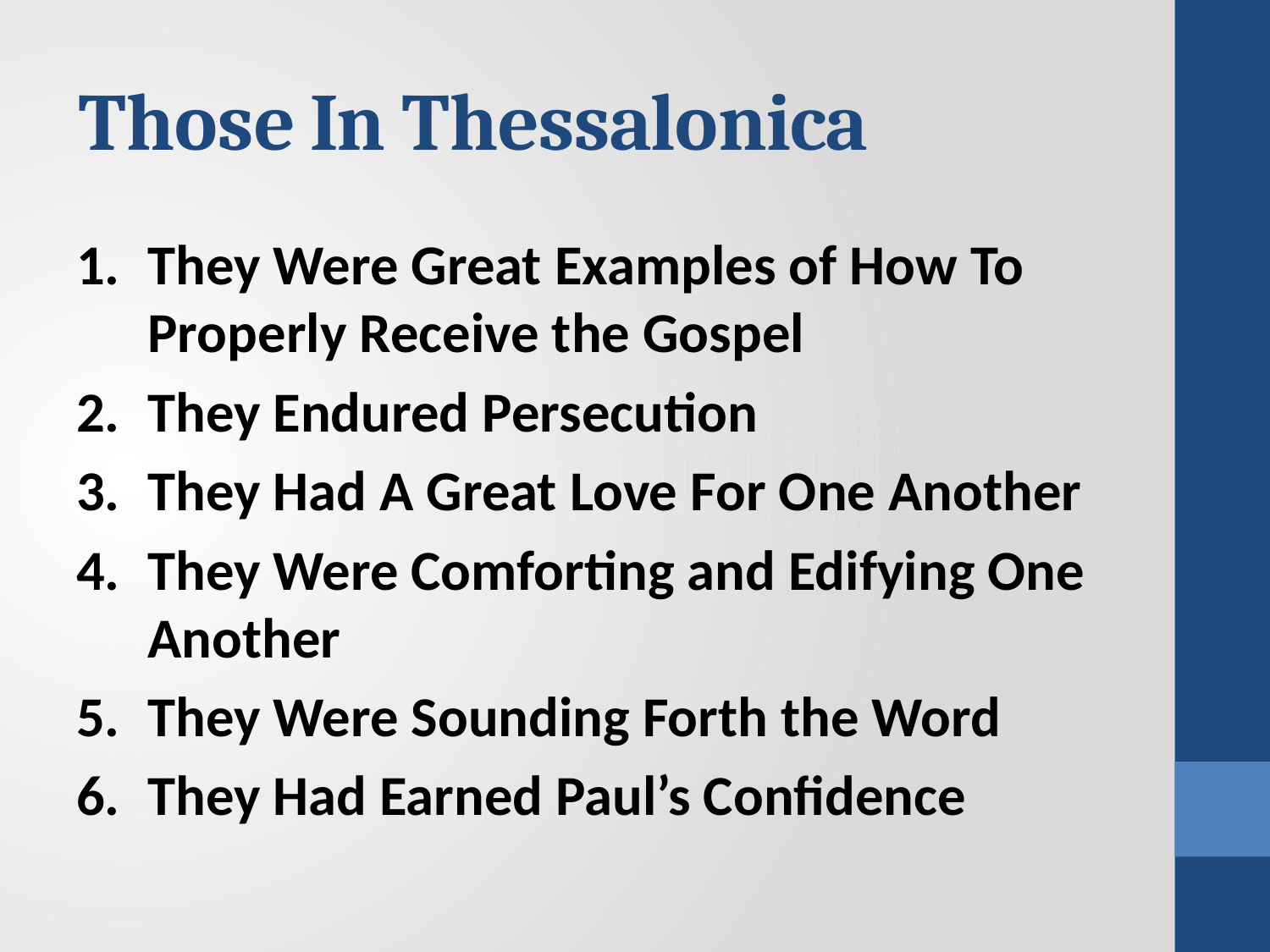

# Those In Thessalonica
They Were Great Examples of How To Properly Receive the Gospel
They Endured Persecution
They Had A Great Love For One Another
They Were Comforting and Edifying One Another
They Were Sounding Forth the Word
They Had Earned Paul’s Confidence